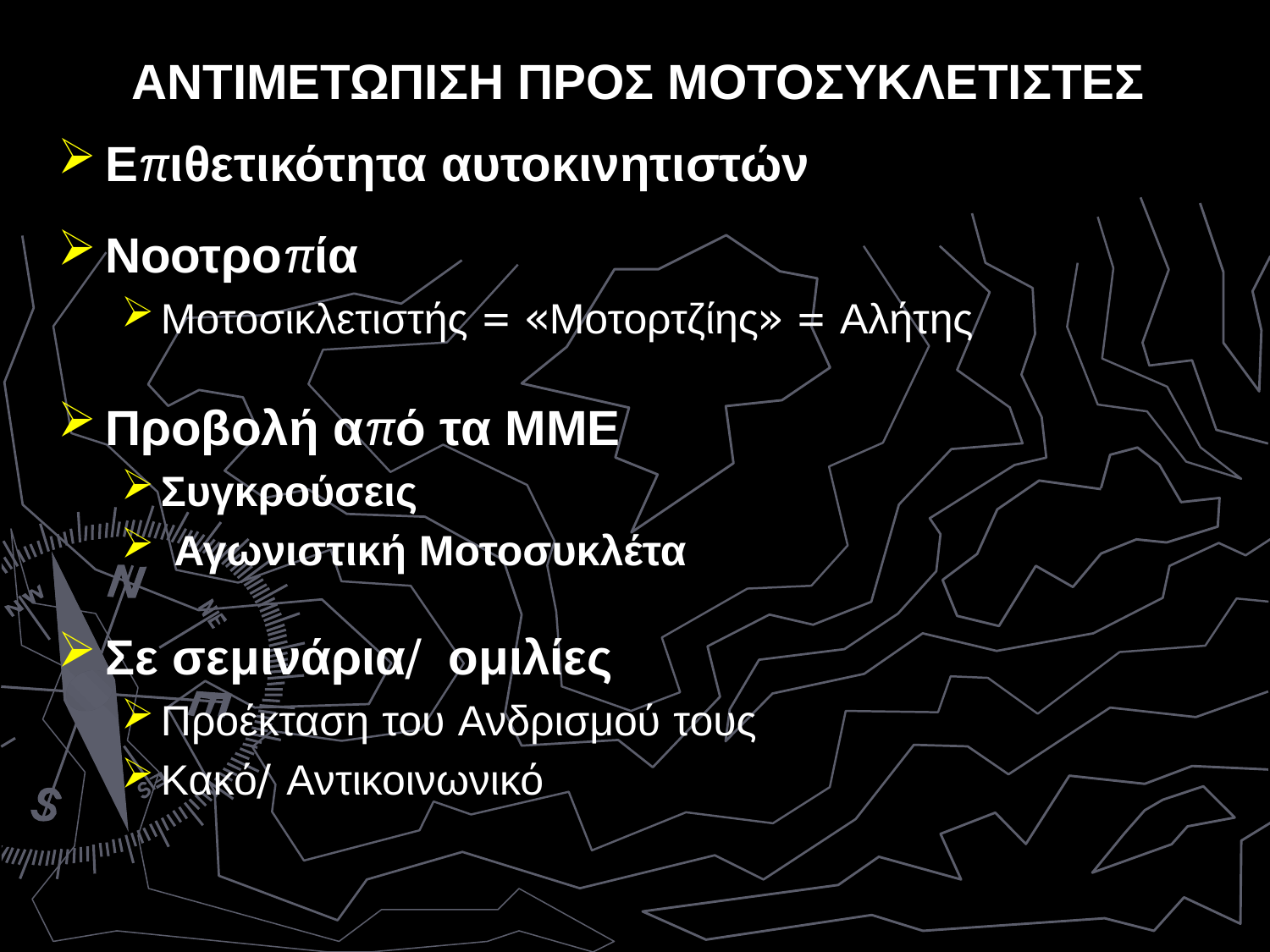

# ΑΝΤΙΜΕΤΩΠΙΣΗ ΠΡΟΣ ΜΟΤΟΣΥΚΛΕΤΙΣΤΕΣ
Επιθετικότητα αυτοκινητιστών

Νοοτροπία
Μοτοσικλετιστής = «Μοτορτζίης» = Αλήτης

Προβολή από τα ΜΜΕ
Συγκρούσεις
 Αγωνιστική Μοτοσυκλέτα

Σε σεμινάρια/ ομιλίες
Προέκταση του Ανδρισμού τους
Κακό/ Αντικοινωνικό